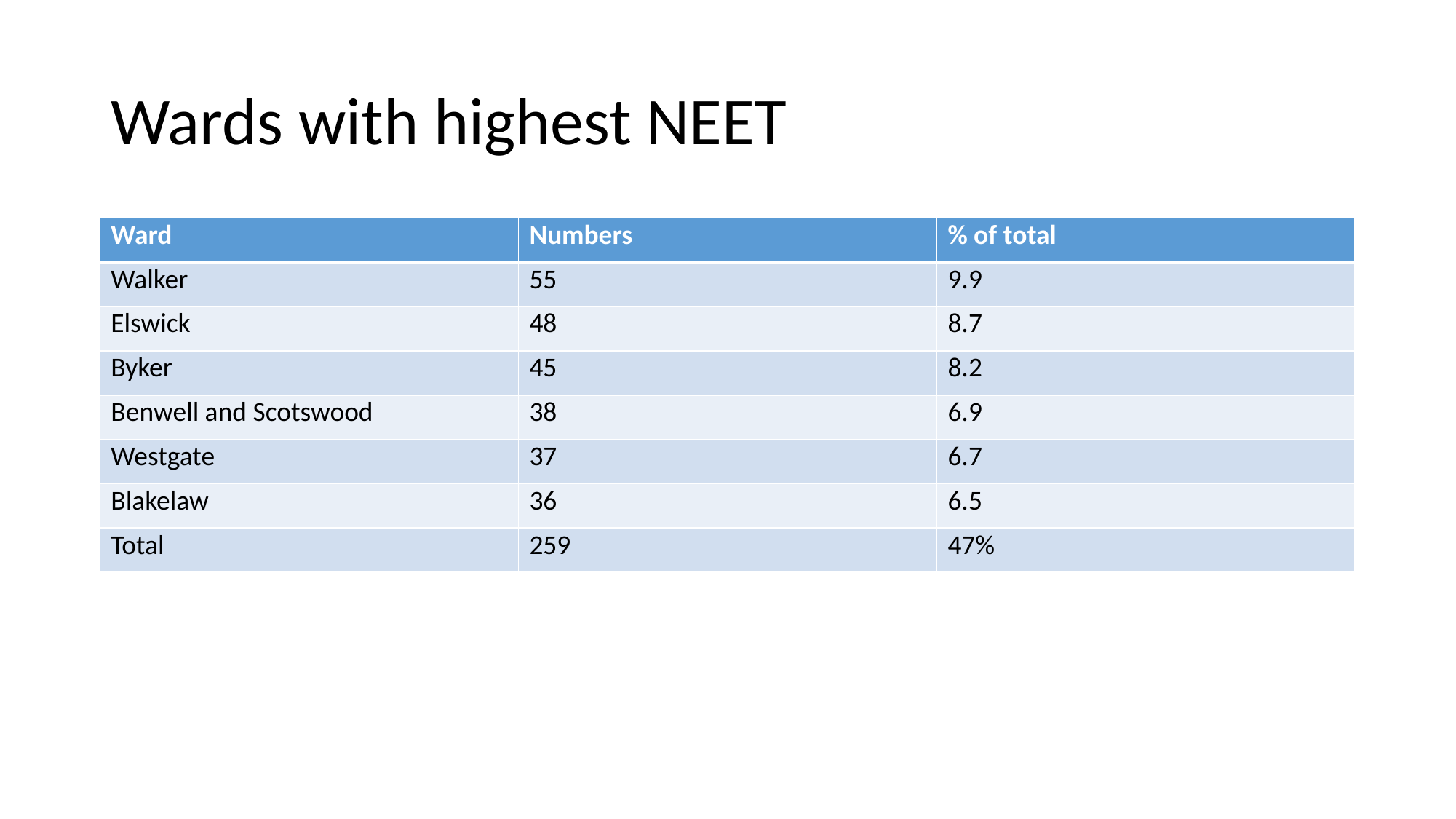

# Wards with highest NEET
| Ward | Numbers | % of total |
| --- | --- | --- |
| Walker | 55 | 9.9 |
| Elswick | 48 | 8.7 |
| Byker | 45 | 8.2 |
| Benwell and Scotswood | 38 | 6.9 |
| Westgate | 37 | 6.7 |
| Blakelaw | 36 | 6.5 |
| Total | 259 | 47% |